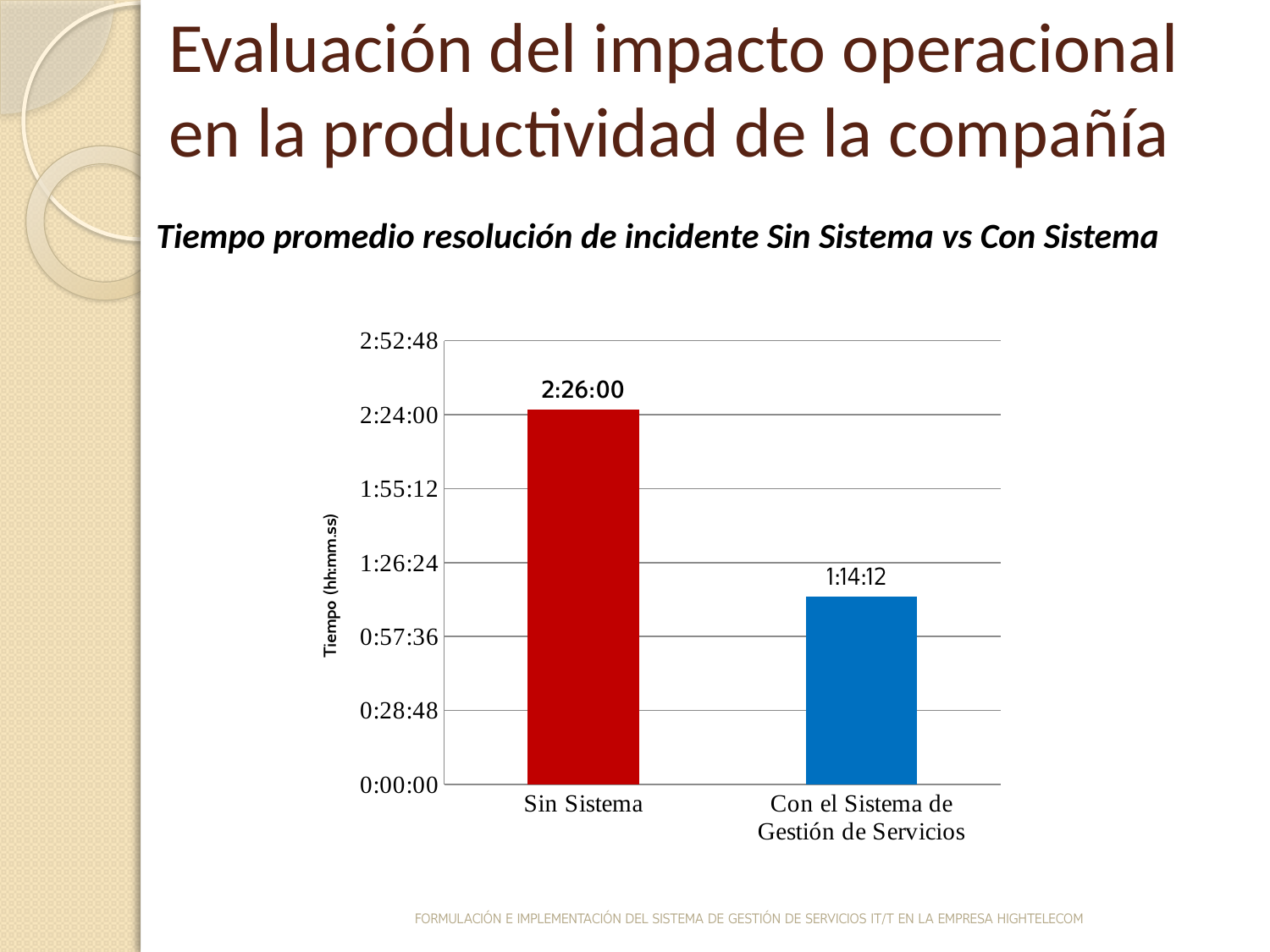

Evaluación del impacto operacional en la productividad de la compañía

Tiempo promedio resolución de incidente Sin Sistema vs Con Sistema

### Chart

| Category |  |
|---|---|
| Sin Sistema | 0.10139184397131064 |
| Con el Sistema de Gestión de Servicios | 0.05078703703703787 |
FORMULACIÓN E IMPLEMENTACIÓN DEL SISTEMA DE GESTIÓN DE SERVICIOS IT/T EN LA EMPRESA HIGHTELECOM